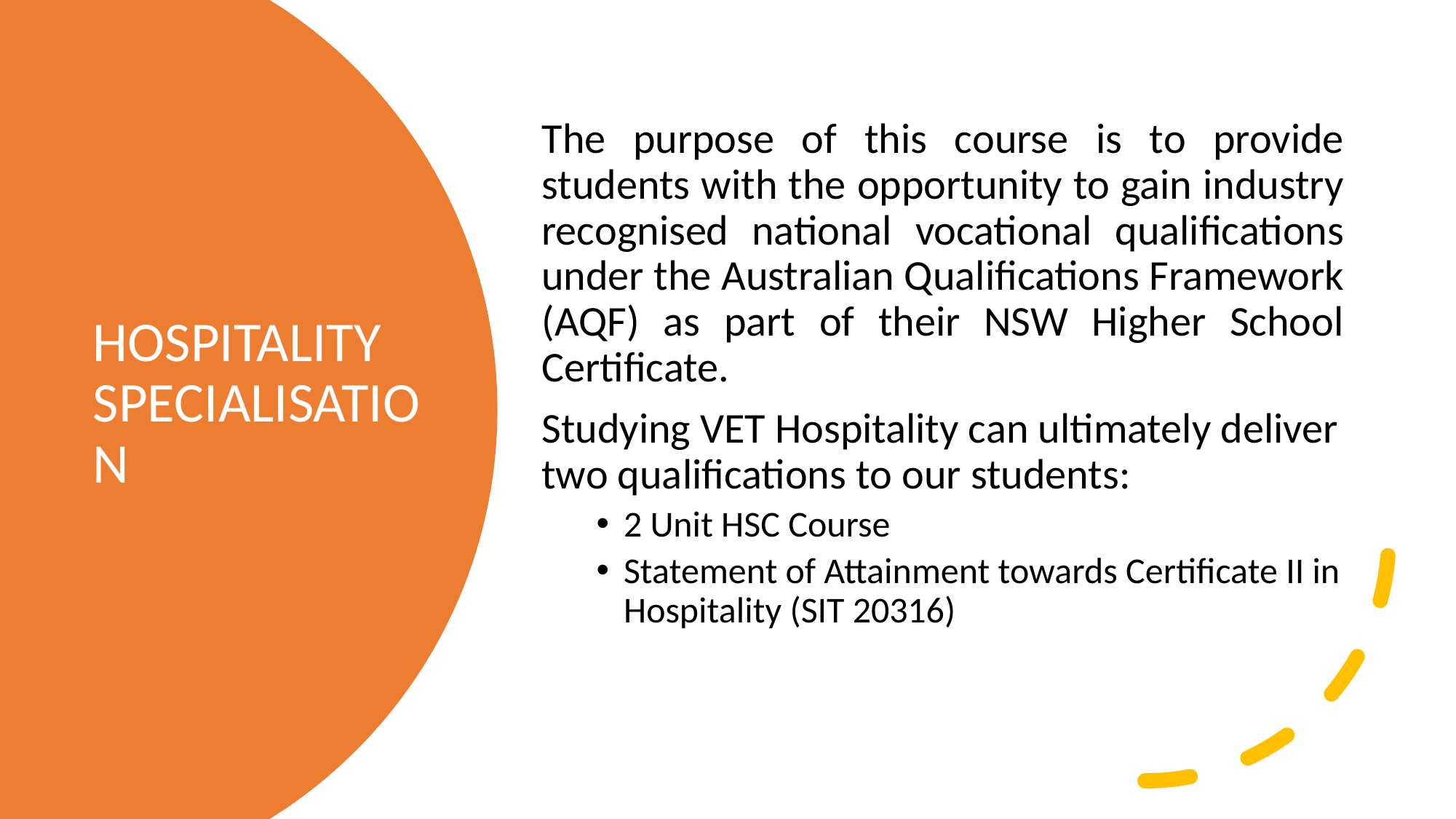

The purpose of this course is to provide students with the opportunity to gain industry recognised national vocational qualifications under the Australian Qualifications Framework (AQF) as part of their NSW Higher School Certificate.
Studying VET Hospitality can ultimately deliver two qualifications to our students:
2 Unit HSC Course
Statement of Attainment towards Certificate II in Hospitality (SIT 20316)

# HOSPITALITY SPECIALISATION